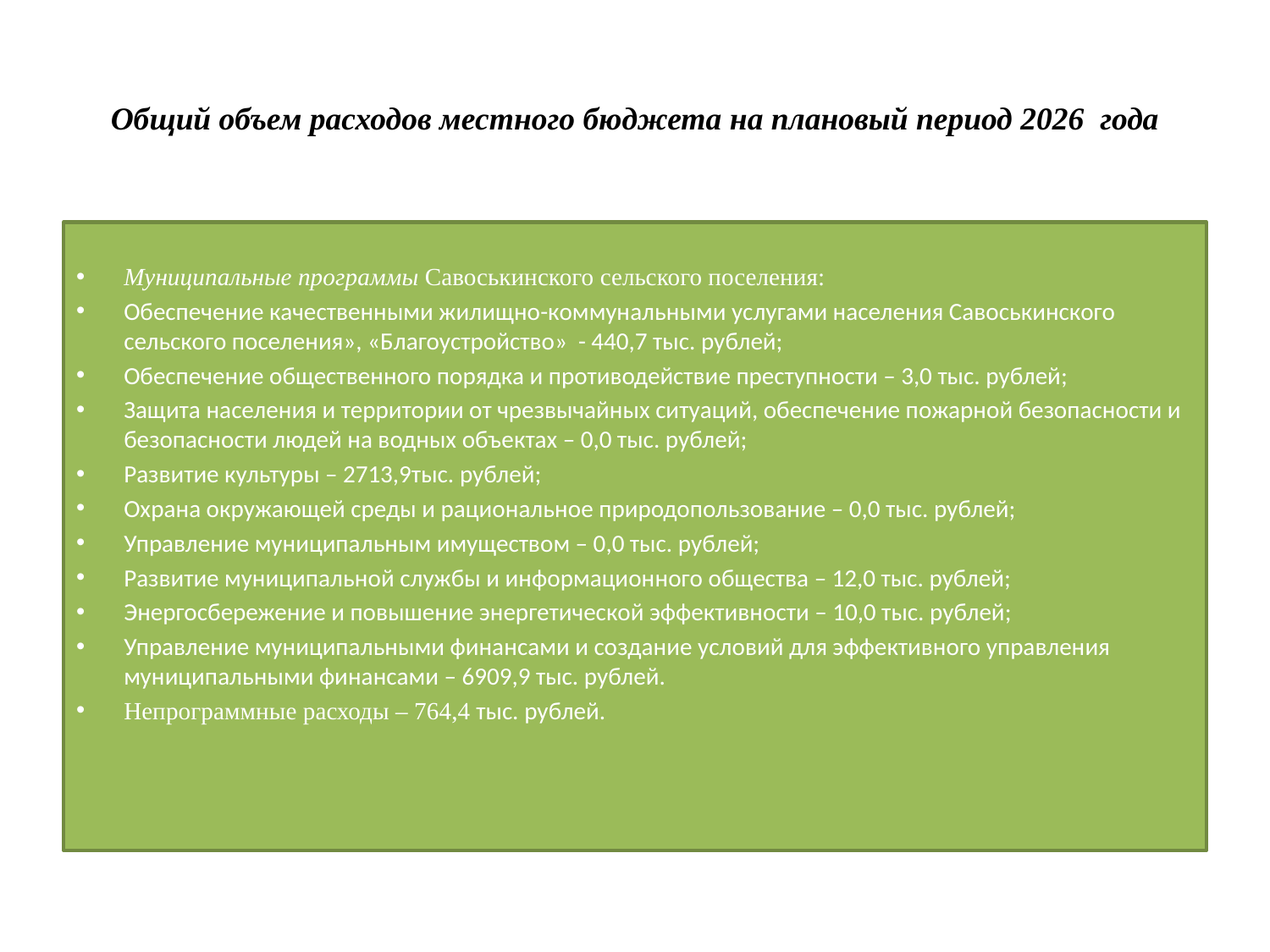

# Общий объем расходов местного бюджета на плановый период 2026  года

Муниципальные программы Савоськинского сельского поселения:
Обеспечение качественными жилищно-коммунальными услугами населения Савоськинского сельского поселения», «Благоустройство»  - 440,7 тыс. рублей;
Обеспечение общественного порядка и противодействие преступности – 3,0 тыс. рублей;
Защита населения и территории от чрезвычайных ситуаций, обеспечение пожарной безопасности и безопасности людей на водных объектах – 0,0 тыс. рублей;
Развитие культуры – 2713,9тыс. рублей;
Охрана окружающей среды и рациональное природопользование – 0,0 тыс. рублей;
Управление муниципальным имуществом – 0,0 тыс. рублей;
Развитие муниципальной службы и информационного общества – 12,0 тыс. рублей;
Энергосбережение и повышение энергетической эффективности – 10,0 тыс. рублей;
Управление муниципальными финансами и создание условий для эффективного управления муниципальными финансами – 6909,9 тыс. рублей.
Непрограммные расходы – 764,4 тыс. рублей.